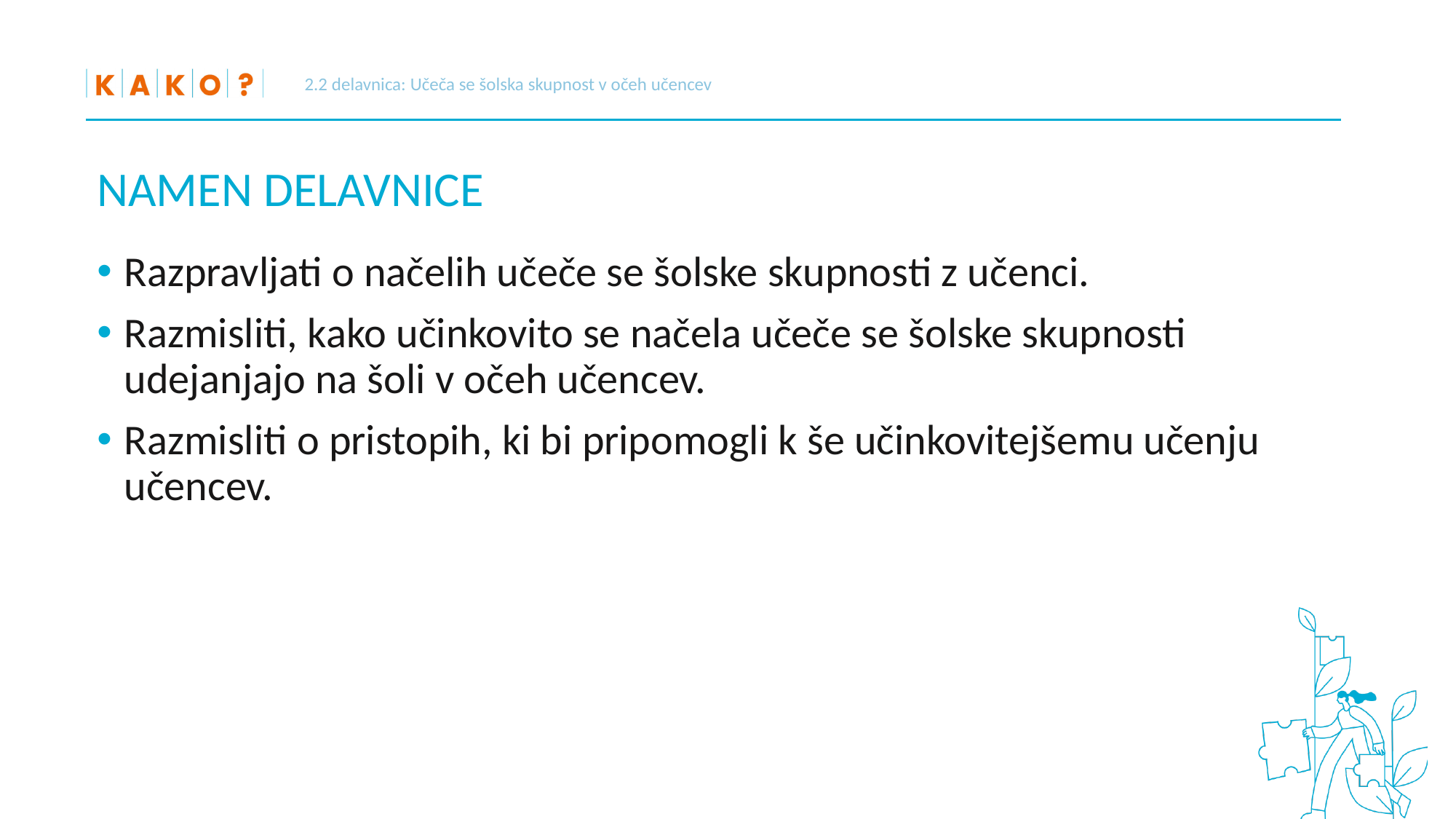

2.2 delavnica: Učeča se šolska skupnost v očeh učencev
# NAMEN DELAVNICE
Razpravljati o načelih učeče se šolske skupnosti z učenci.
Razmisliti, kako učinkovito se načela učeče se šolske skupnosti udejanjajo na šoli v očeh učencev.
Razmisliti o pristopih, ki bi pripomogli k še učinkovitejšemu učenju učencev.